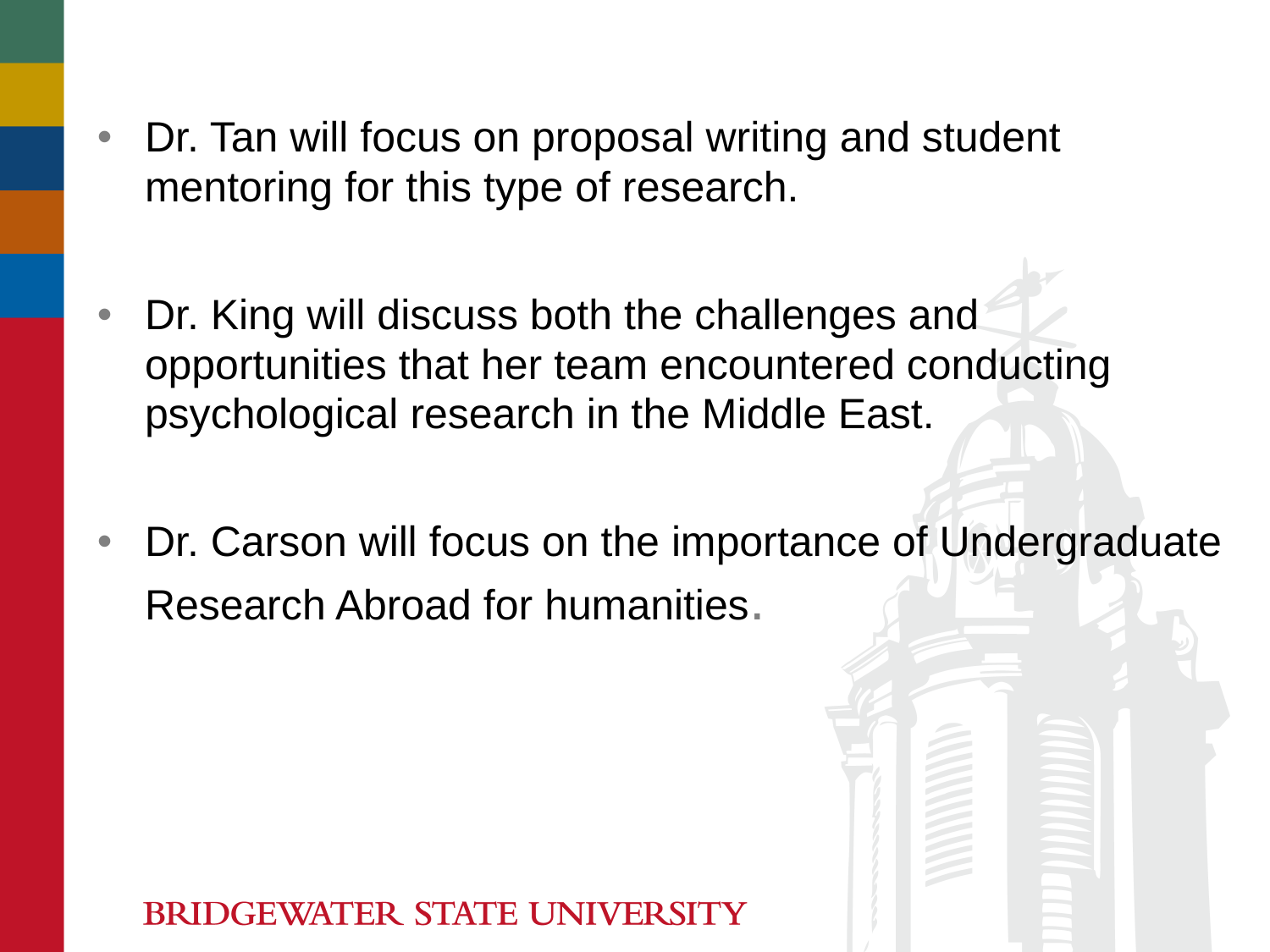

Dr. Tan will focus on proposal writing and student mentoring for this type of research.

Dr. King will discuss both the challenges and opportunities that her team encountered conducting psychological research in the Middle East.

Dr. Carson will focus on the importance of Undergraduate Research Abroad for humanities.